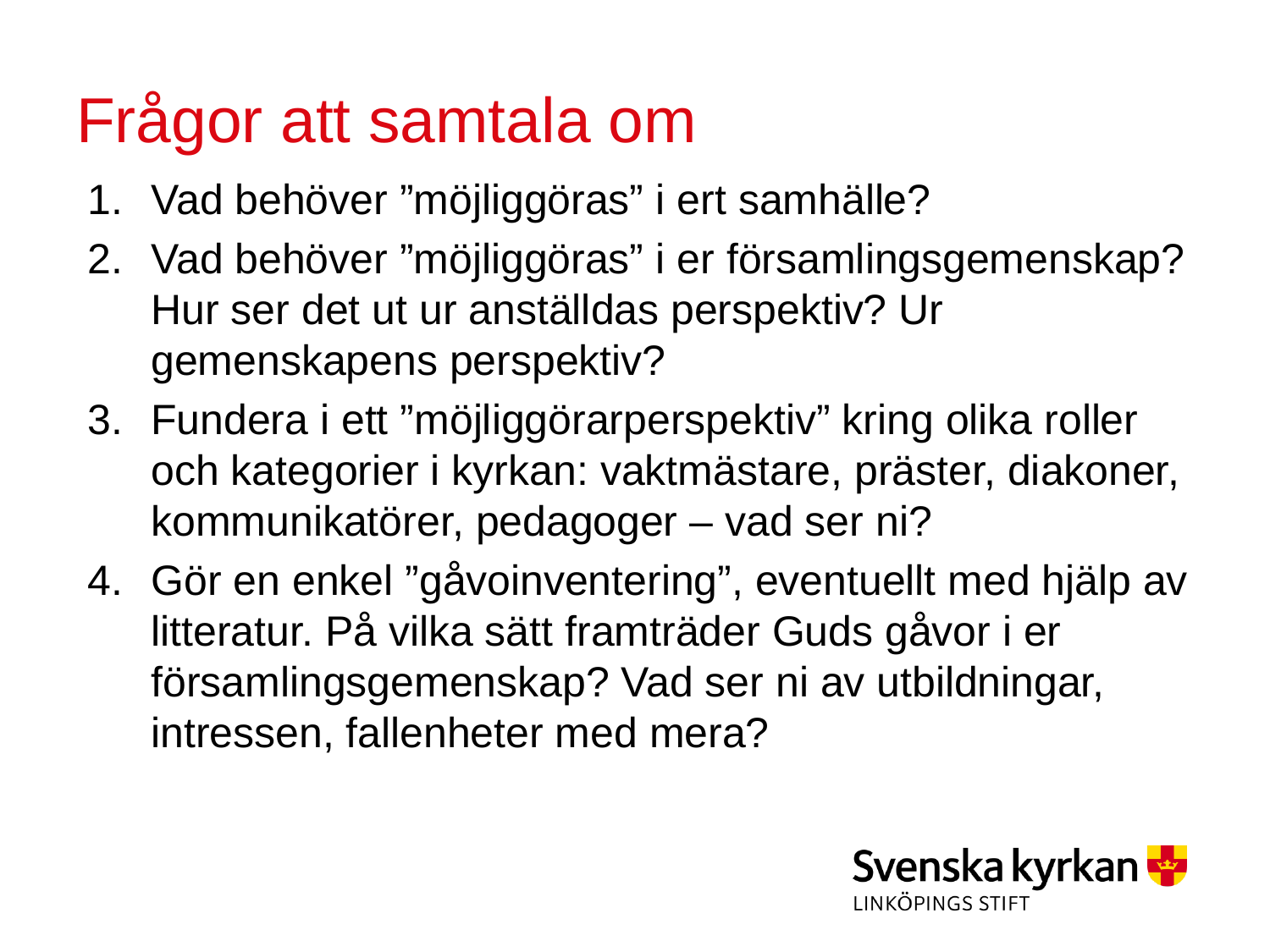

# Frågor att samtala om
Vad behöver ”möjliggöras” i ert samhälle?
Vad behöver ”möjliggöras” i er församlingsgemenskap? Hur ser det ut ur anställdas perspektiv? Ur gemenskapens perspektiv?
Fundera i ett ”möjliggörarperspektiv” kring olika roller och kategorier i kyrkan: vaktmästare, präster, diakoner, kommunikatörer, pedagoger – vad ser ni?
Gör en enkel ”gåvoinventering”, eventuellt med hjälp av litteratur. På vilka sätt framträder Guds gåvor i er församlingsgemenskap? Vad ser ni av utbildningar, intressen, fallenheter med mera?